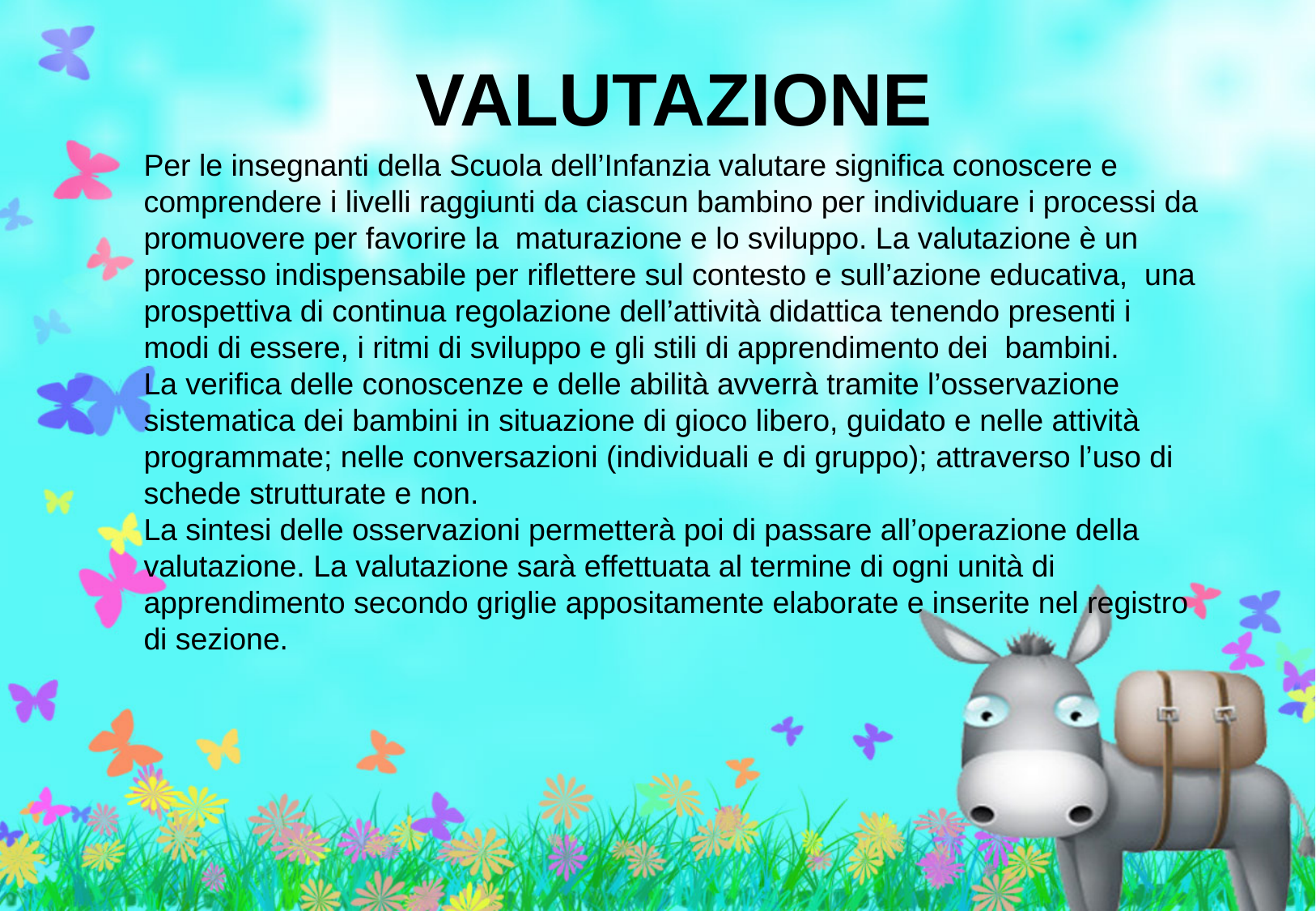

# VALUTAZIONE
Per le insegnanti della Scuola dell’Infanzia valutare significa conoscere e comprendere i livelli raggiunti da ciascun bambino per individuare i processi da promuovere per favorire la  maturazione e lo sviluppo. La valutazione è un processo indispensabile per riflettere sul contesto e sull’azione educativa,  una prospettiva di continua regolazione dell’attività didattica tenendo presenti i modi di essere, i ritmi di sviluppo e gli stili di apprendimento dei  bambini.
La verifica delle conoscenze e delle abilità avverrà tramite l’osservazione sistematica dei bambini in situazione di gioco libero, guidato e nelle attività programmate; nelle conversazioni (individuali e di gruppo); attraverso l’uso di schede strutturate e non.
La sintesi delle osservazioni permetterà poi di passare all’operazione della valutazione. La valutazione sarà effettuata al termine di ogni unità di apprendimento secondo griglie appositamente elaborate e inserite nel registro di sezione.